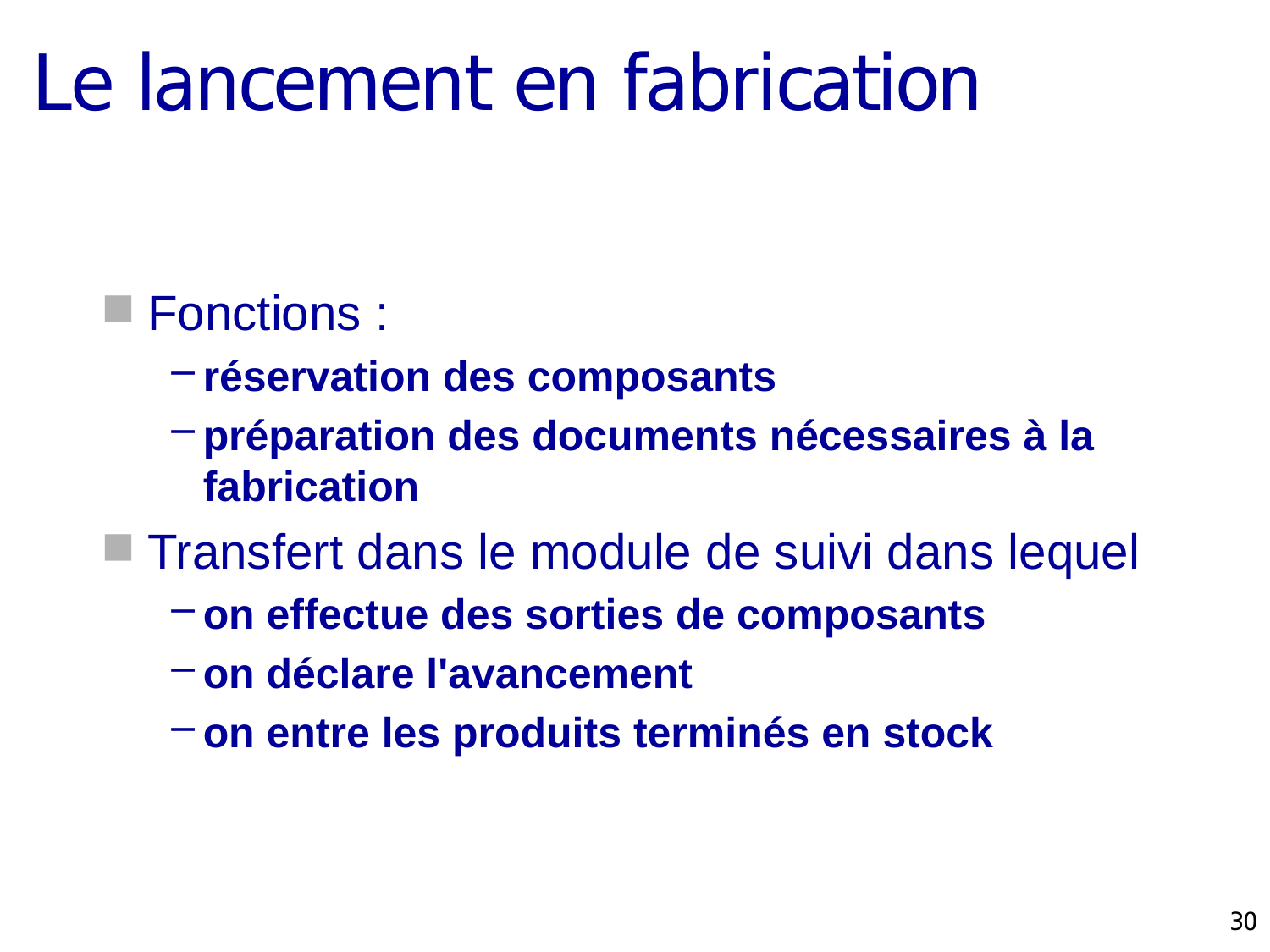

# Le lancement en fabrication
Fonctions :
réservation des composants
préparation des documents nécessaires à la fabrication
Transfert dans le module de suivi dans lequel
on effectue des sorties de composants
on déclare l'avancement
on entre les produits terminés en stock
30